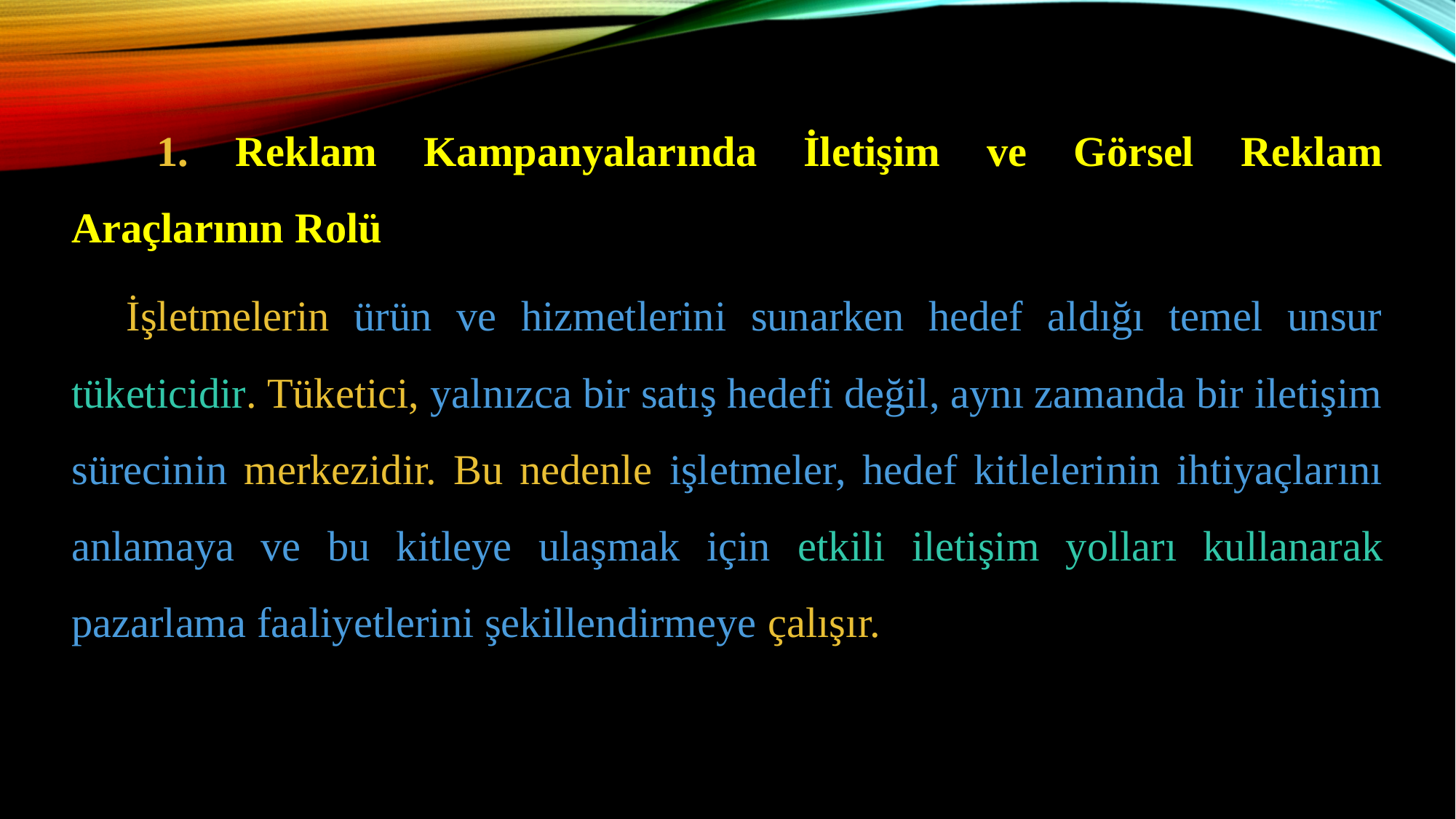

1. Reklam Kampanyalarında İletişim ve Görsel Reklam Araçlarının Rolü
İşletmelerin ürün ve hizmetlerini sunarken hedef aldığı temel unsur tüketicidir. Tüketici, yalnızca bir satış hedefi değil, aynı zamanda bir iletişim sürecinin merkezidir. Bu nedenle işletmeler, hedef kitlelerinin ihtiyaçlarını anlamaya ve bu kitleye ulaşmak için etkili iletişim yolları kullanarak pazarlama faaliyetlerini şekillendirmeye çalışır.